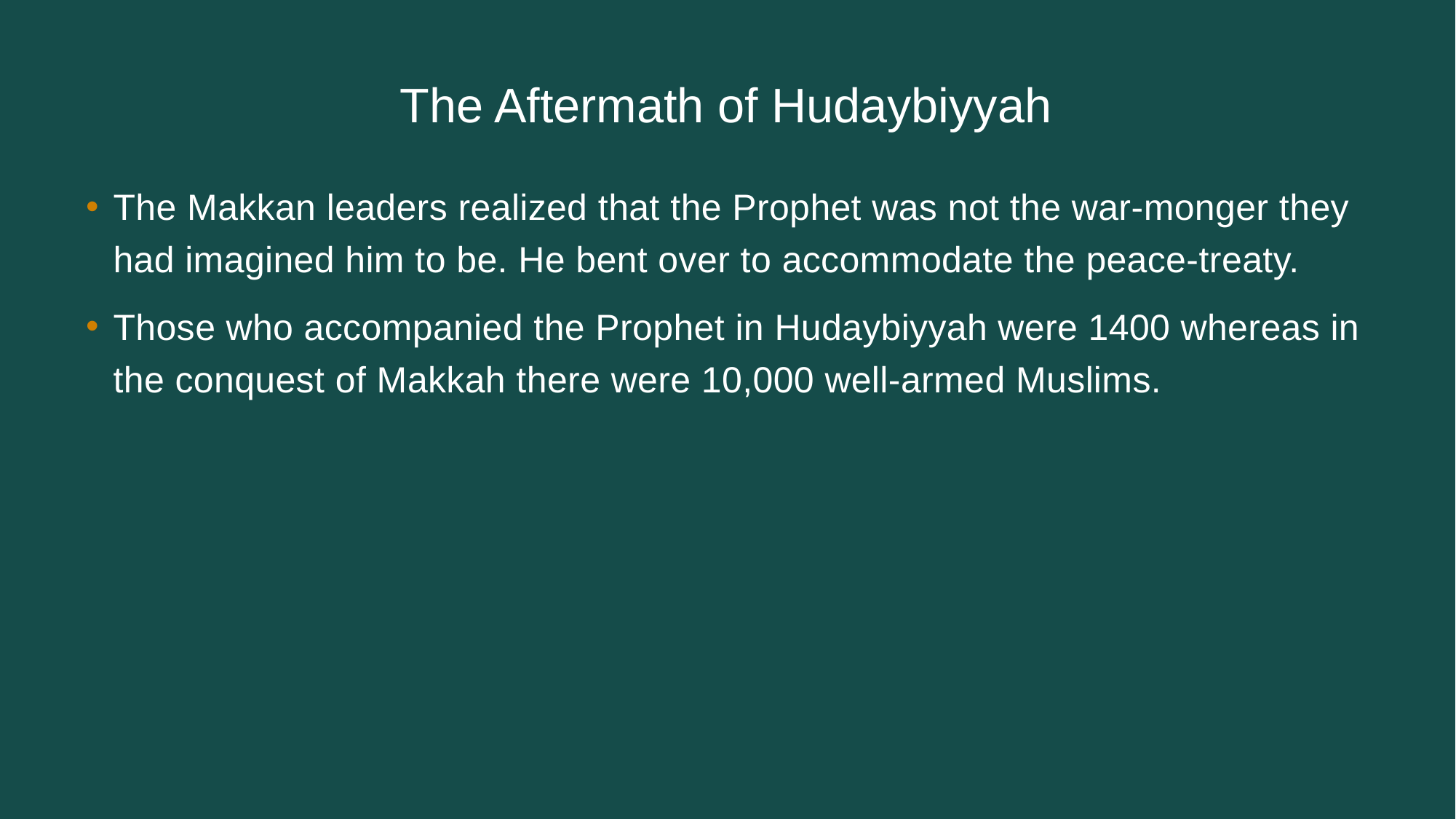

# The Aftermath of Hudaybiyyah
The Makkan leaders realized that the Prophet was not the war-monger they had imagined him to be. He bent over to accommodate the peace-treaty.
Those who accompanied the Prophet in Hudaybiyyah were 1400 whereas in the conquest of Makkah there were 10,000 well-armed Muslims.